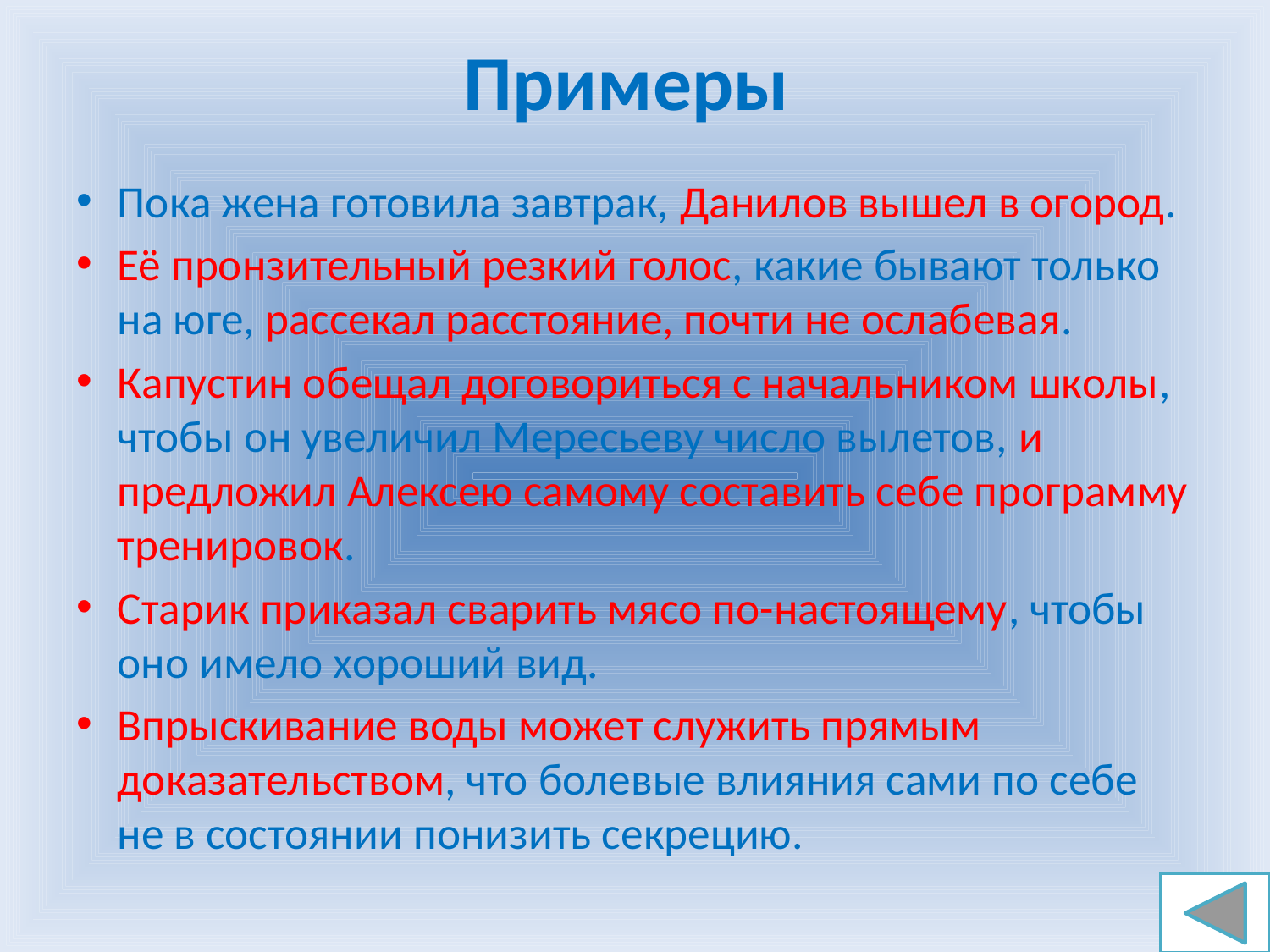

# Примеры
Пока жена готовила завтрак, Данилов вышел в огород.
Её пронзительный резкий голос, какие бывают только на юге, рассекал расстояние, почти не ослабевая.
Капустин обещал договориться с начальником школы, чтобы он увеличил Мересьеву число вылетов, и предложил Алексею самому составить себе программу тренировок.
Старик приказал сварить мясо по-настоящему, чтобы оно имело хороший вид.
Впрыскивание воды может служить прямым доказательством, что болевые влияния сами по себе не в состоянии понизить секрецию.